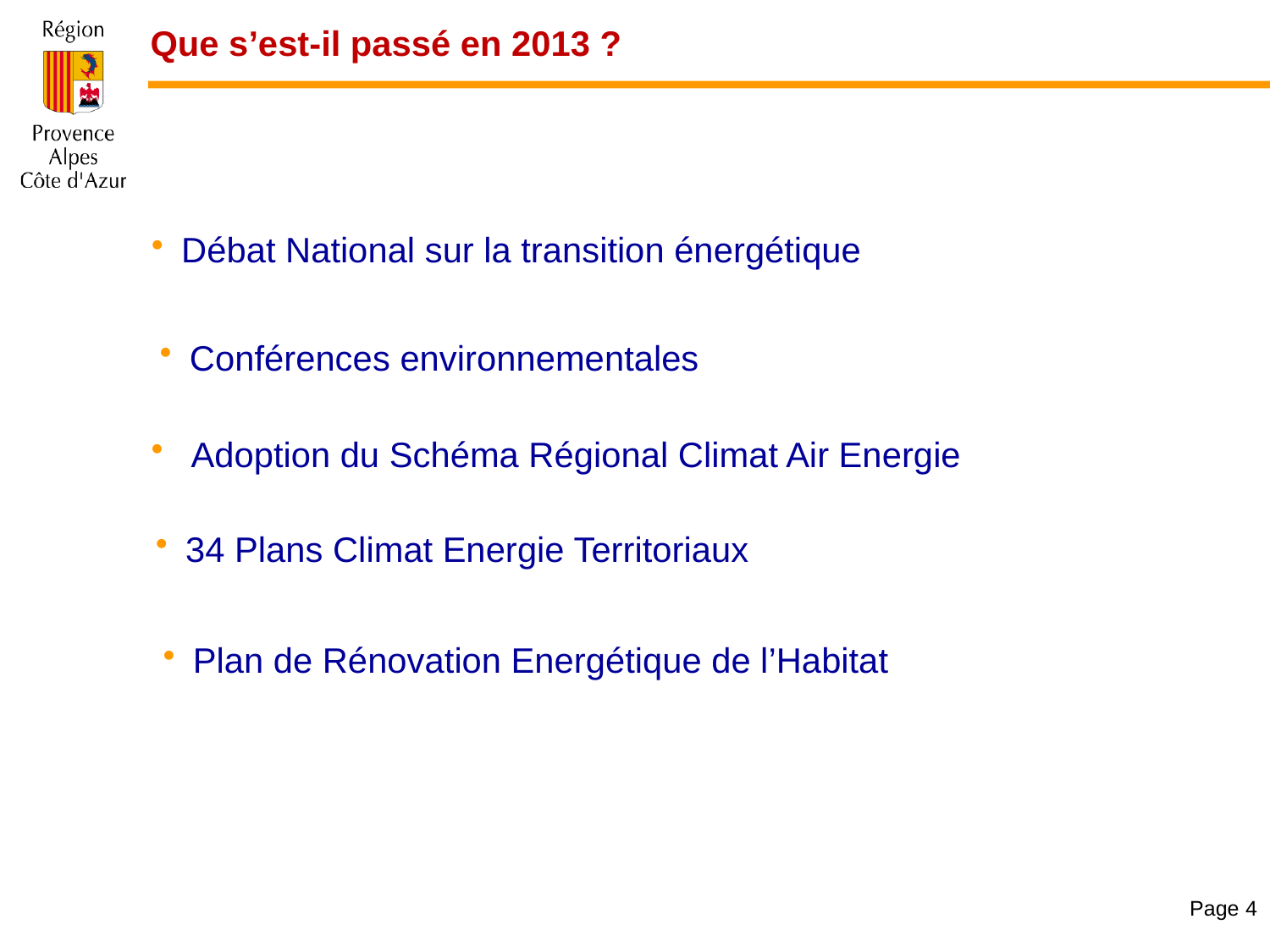

# Que s’est-il passé en 2013 ?
Débat National sur la transition énergétique
Conférences environnementales
 Adoption du Schéma Régional Climat Air Energie
34 Plans Climat Energie Territoriaux
Plan de Rénovation Energétique de l’Habitat
Page 4